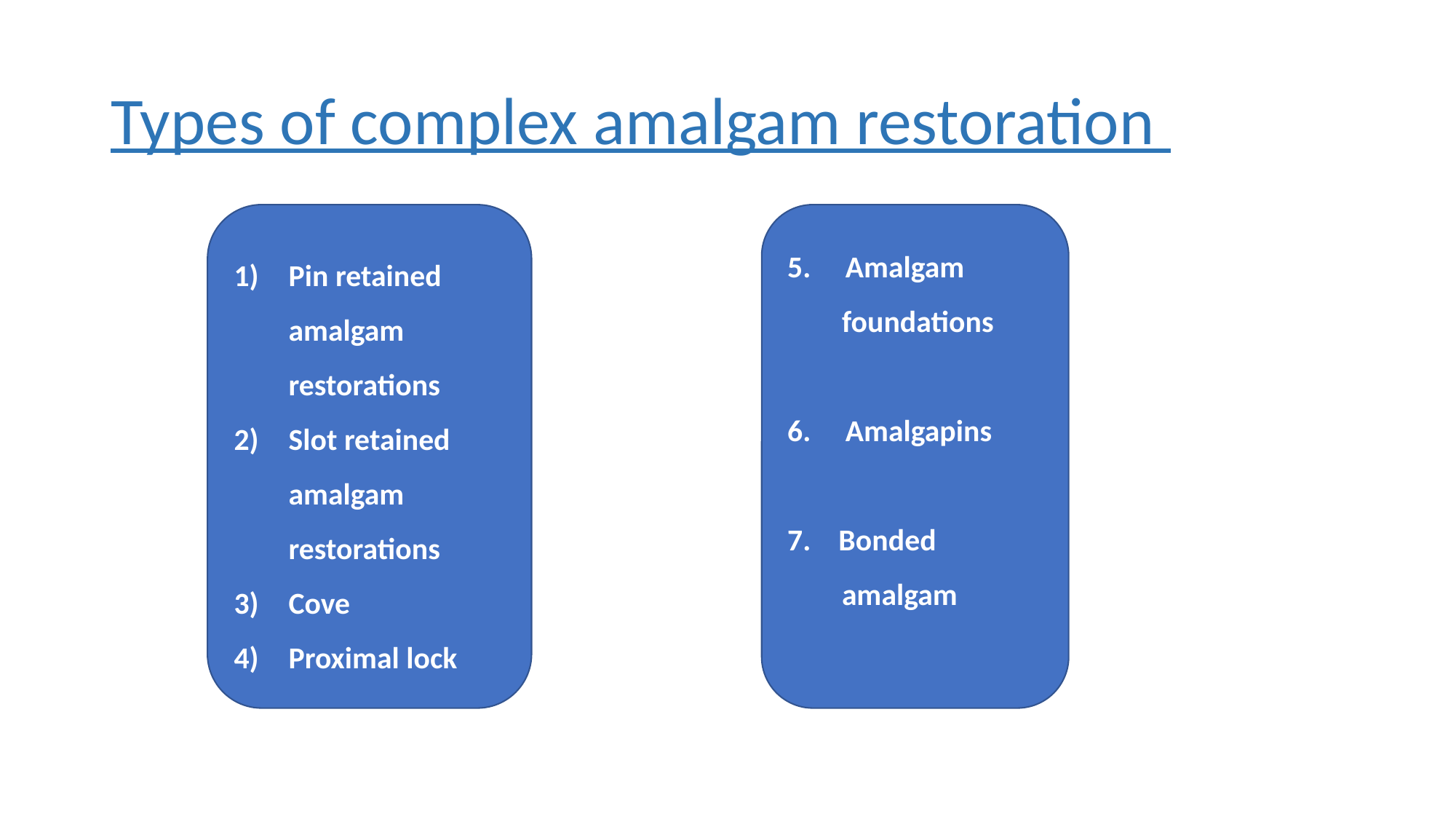

# Types of complex amalgam restoration
Pin retained amalgam restorations
Slot retained amalgam restorations
Cove
Proximal lock

5.     Amalgam foundations

6.     Amalgapins

7.    Bonded amalgam